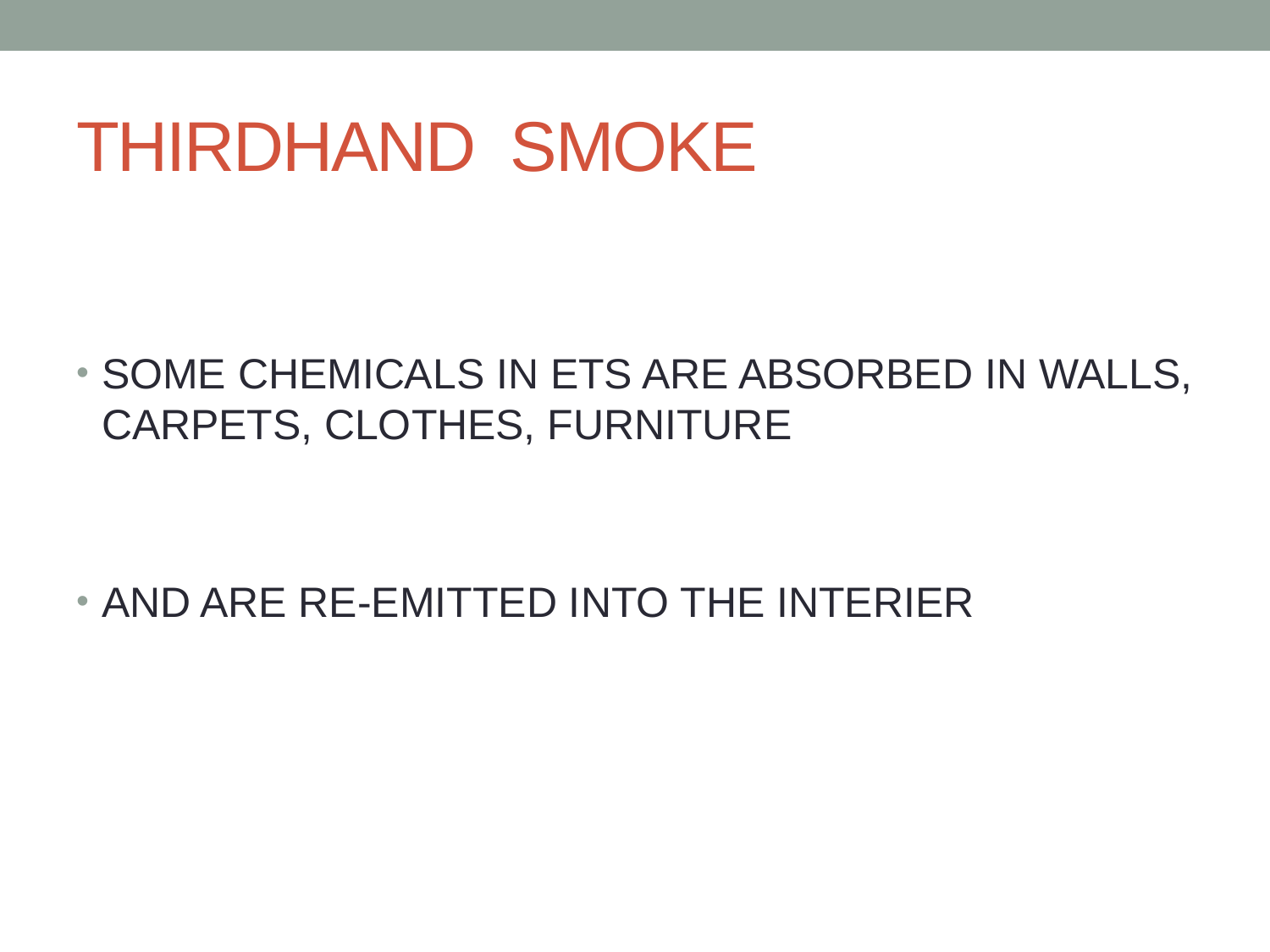

# THIRDHAND  SMOKE

SOME CHEMICALS IN ETS ARE ABSORBED IN WALLS, CARPETS, CLOTHES, FURNITURE

AND ARE RE-EMITTED INTO THE INTERIER